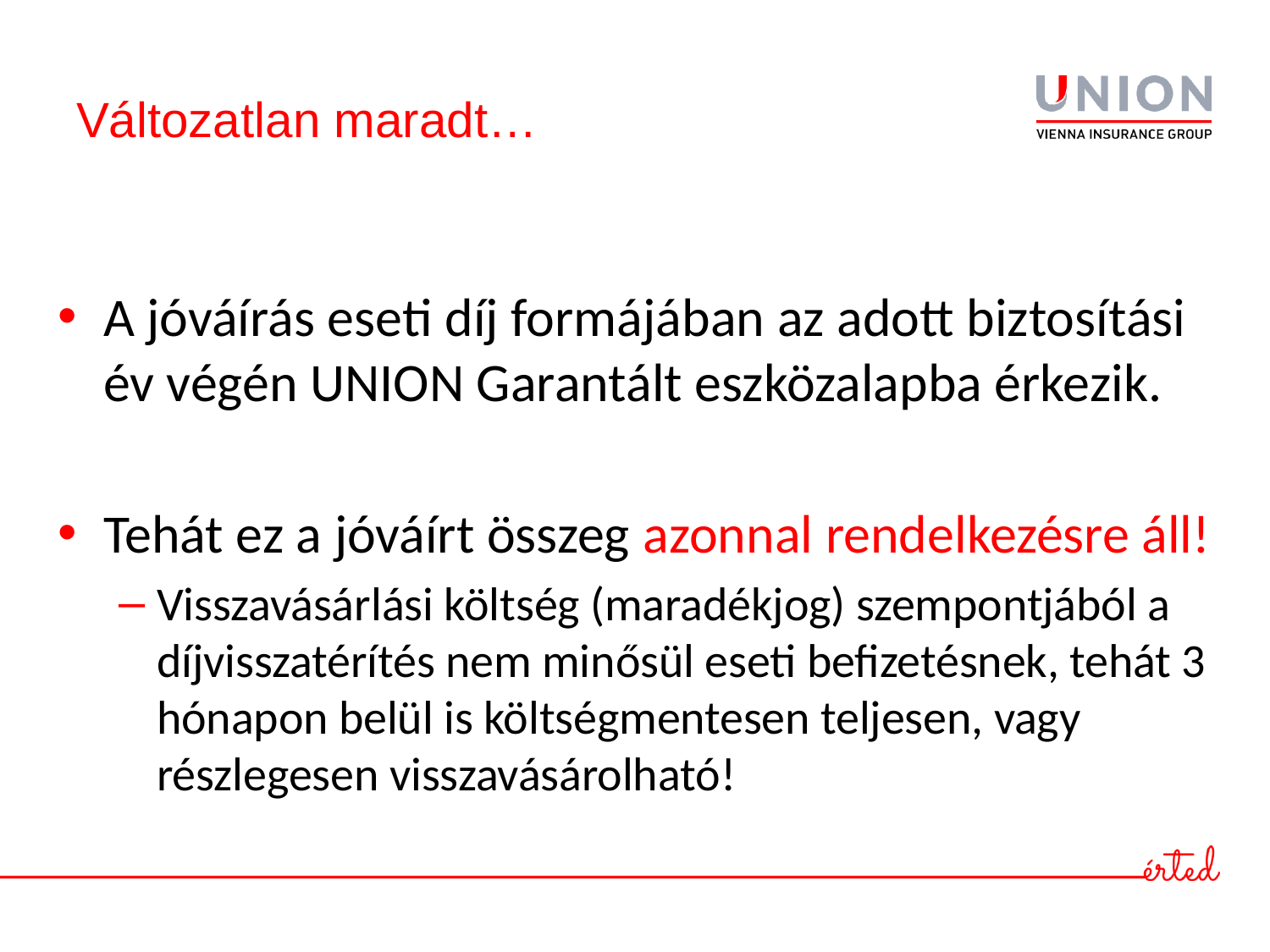

# Változatlan maradt…
A jóváírás eseti díj formájában az adott biztosítási év végén UNION Garantált eszközalapba érkezik.

Tehát ez a jóváírt összeg azonnal rendelkezésre áll!
Visszavásárlási költség (maradékjog) szempontjából a díjvisszatérítés nem minősül eseti befizetésnek, tehát 3 hónapon belül is költségmentesen teljesen, vagy részlegesen visszavásárolható!